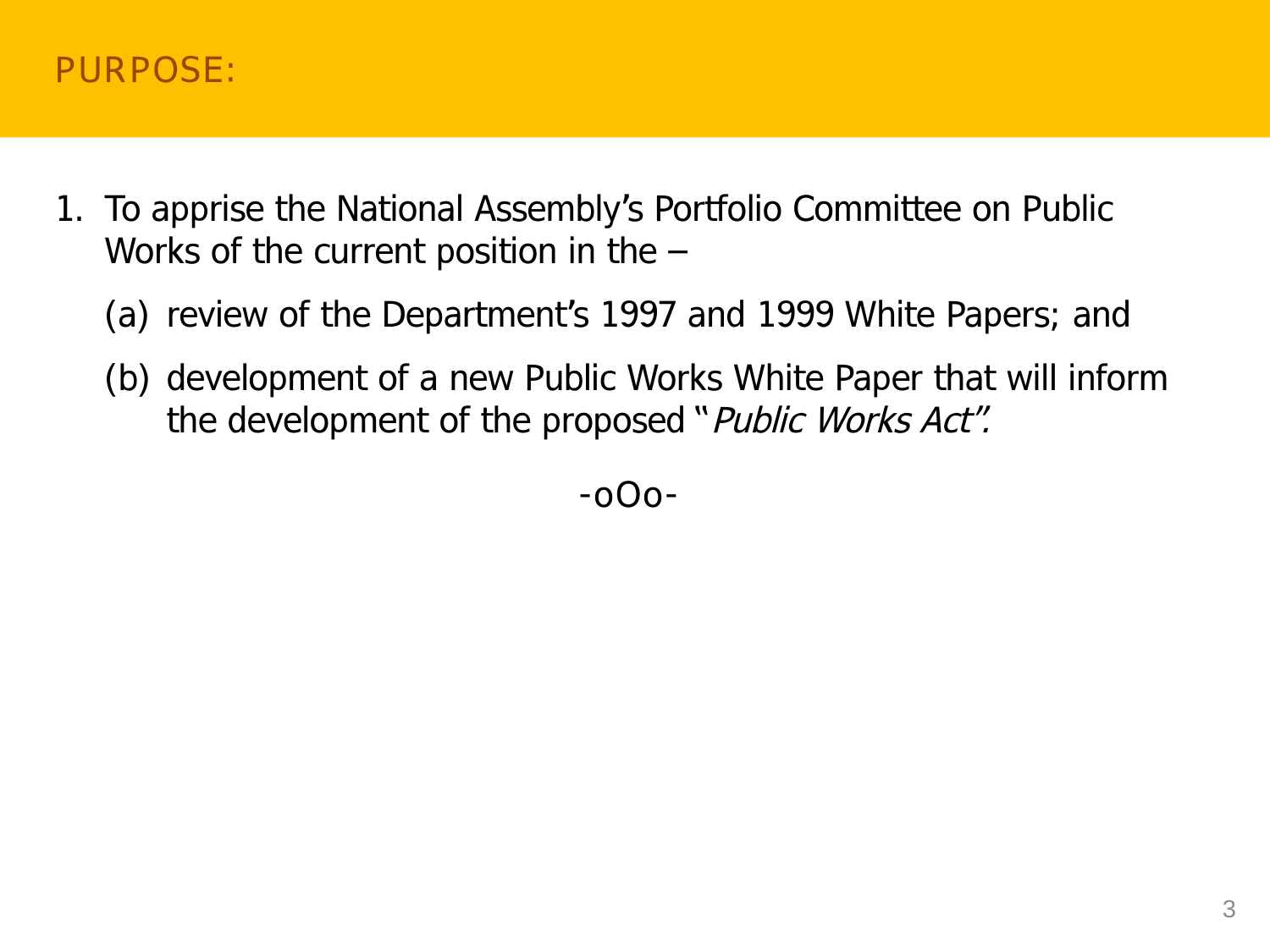

# PURPOSE:
To apprise the National Assembly’s Portfolio Committee on Public Works of the current position in the –
review of the Department’s 1997 and 1999 White Papers; and
development of a new Public Works White Paper that will inform the development of the proposed “Public Works Act”.
-oOo-

3